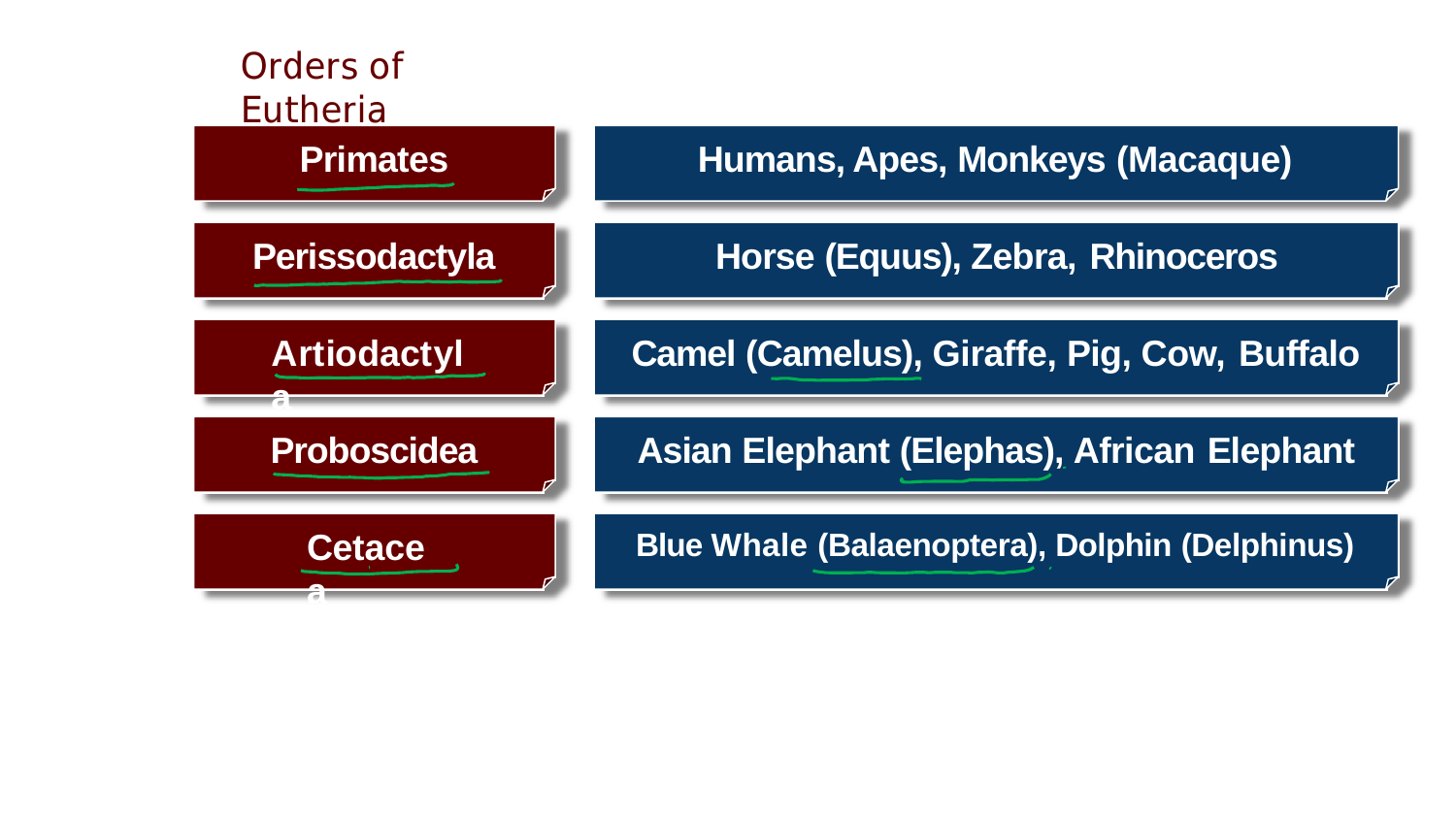

# Orders of Eutheria

Primates
Humans, Apes, Monkeys (Macaque)

Perissodactyla
Horse (Equus), Zebra, Rhinoceros

Artiodactyla
Camel (Camelus), Giraffe, Pig, Cow, Buffalo

Proboscidea
Asian Elephant (Elephas), African Elephant

Cetacea
Blue Whale (Balaenoptera), Dolphin (Delphinus)